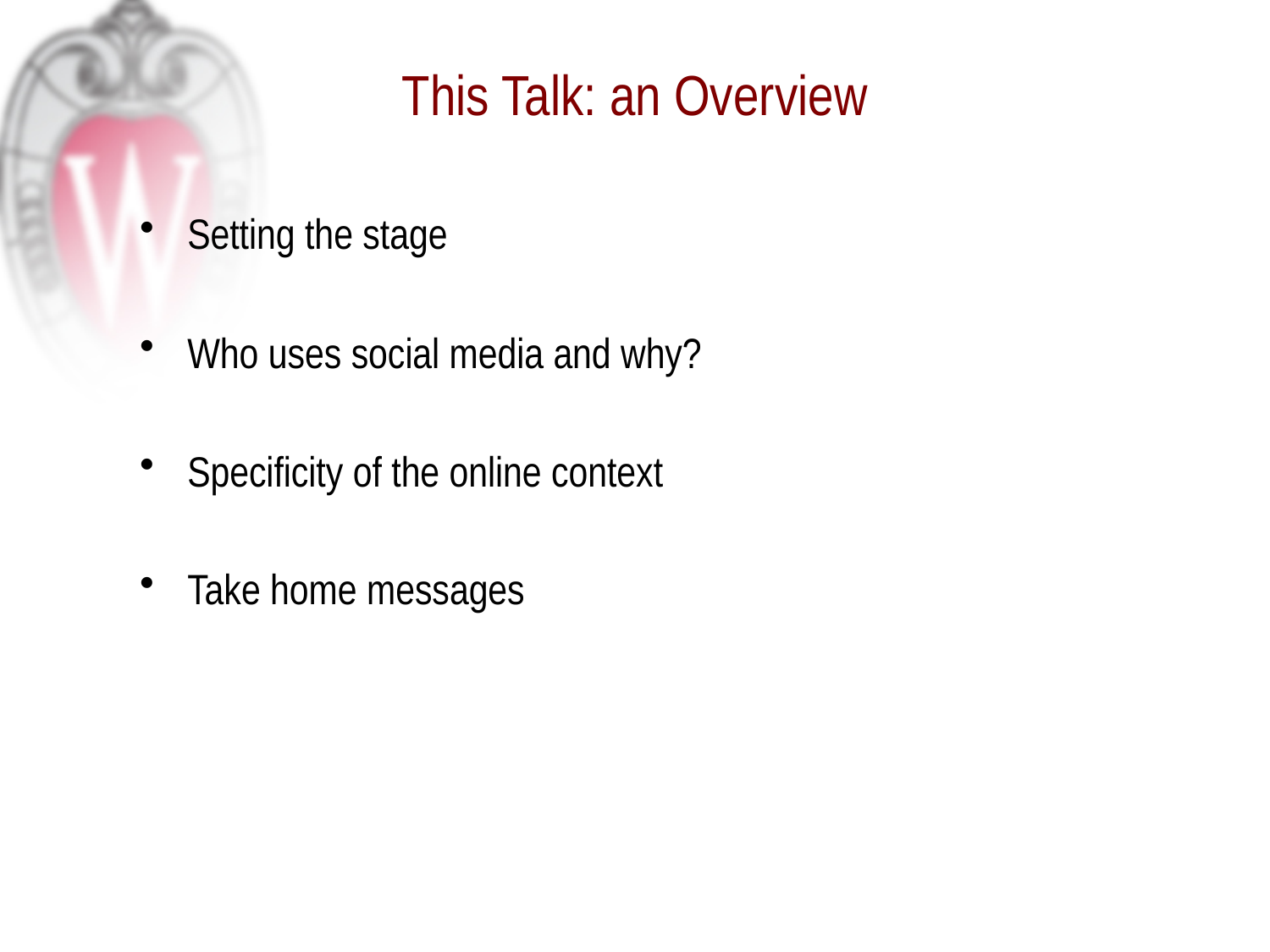

# This Talk: an Overview
Setting the stage

Who uses social media and why?

Specificity of the online context

Take home messages